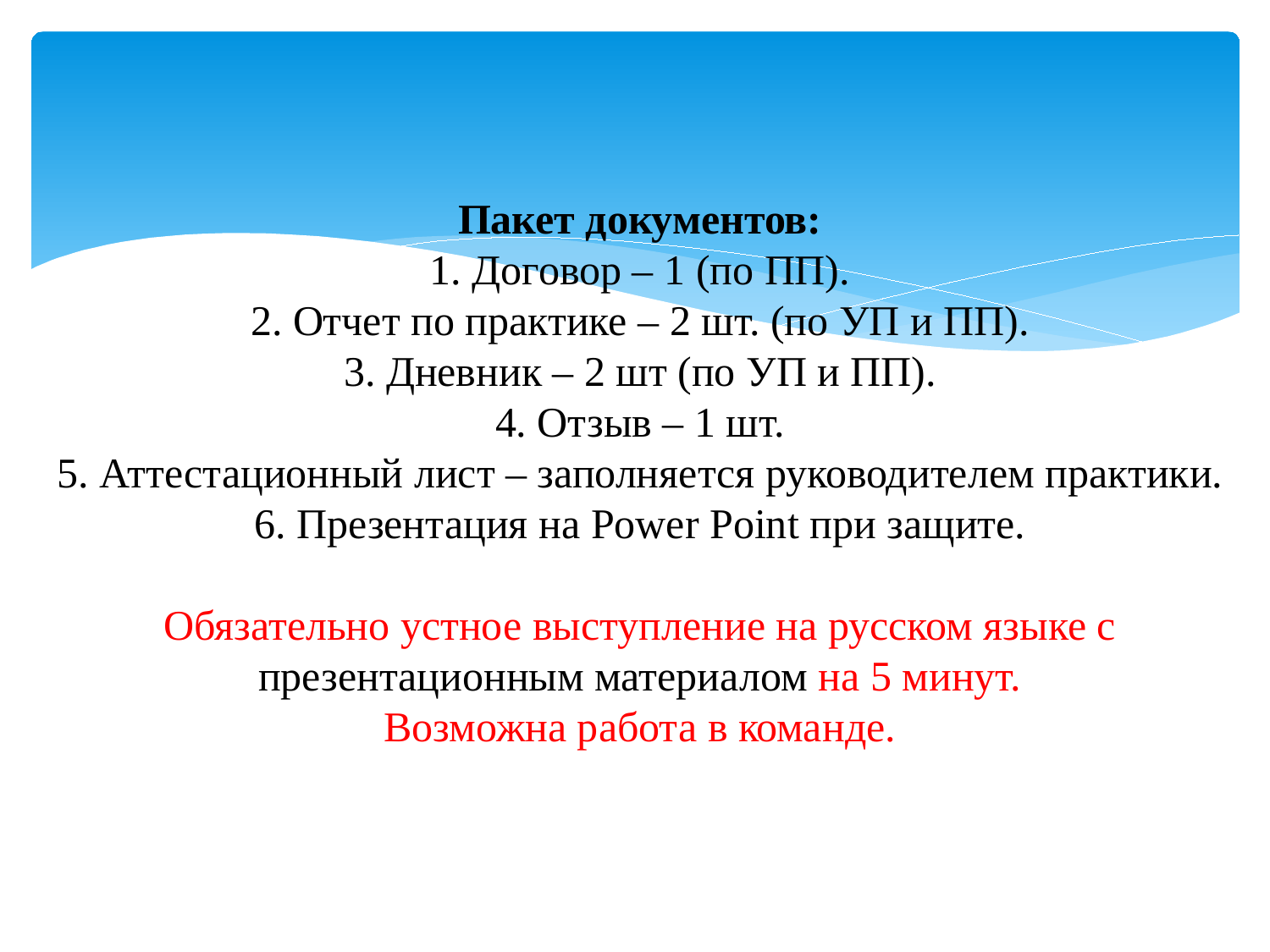

# Пакет документов: 1. Договор – 1 (по ПП). 2. Отчет по практике – 2 шт. (по УП и ПП). 3. Дневник – 2 шт (по УП и ПП). 4. Отзыв – 1 шт. 5. Аттестационный лист – заполняется руководителем практики. 6. Презентация на Power Point при защите. Обязательно устное выступление на русском языке с презентационным материалом на 5 минут. Возможна работа в команде.